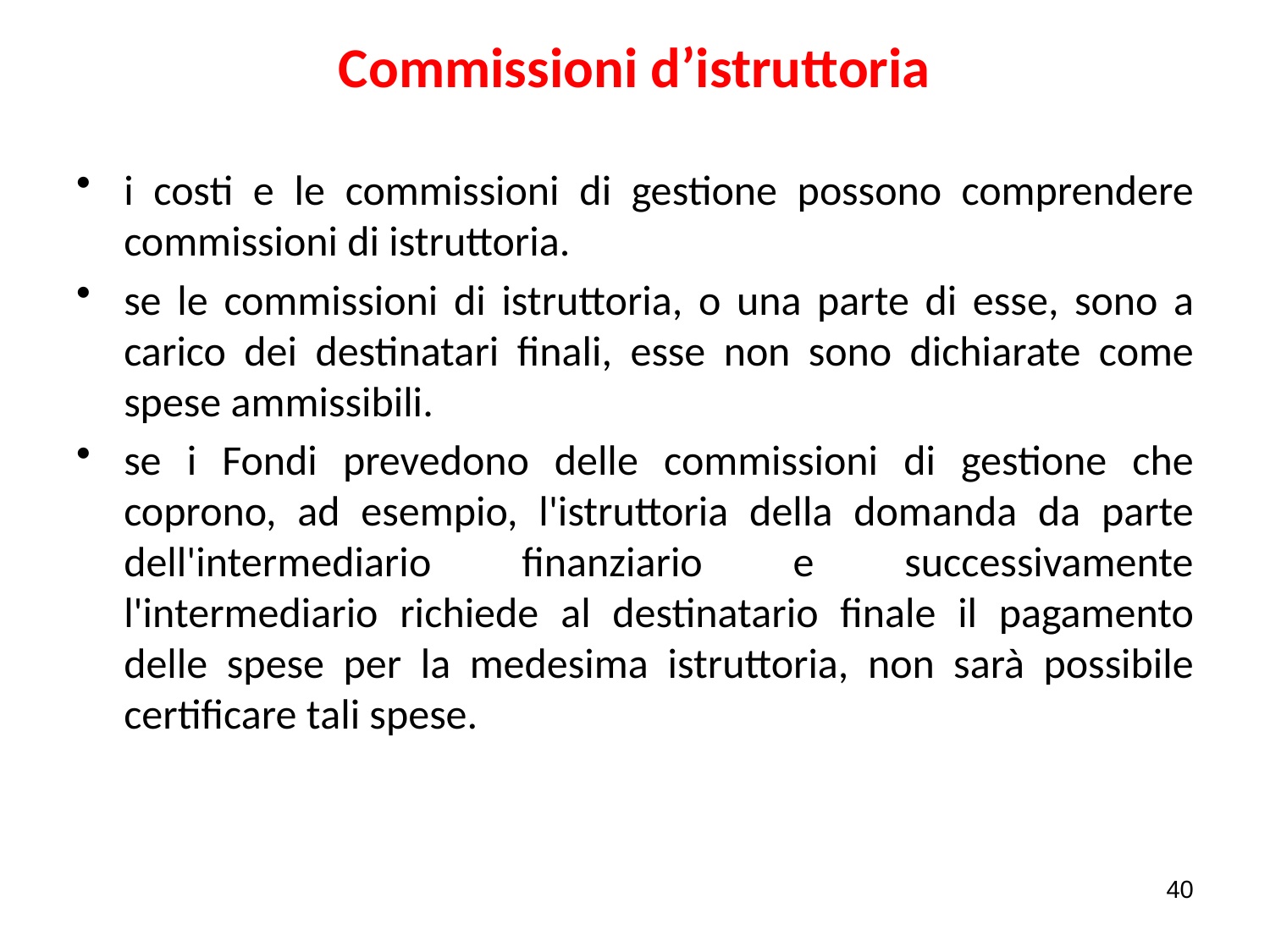

# Commissioni d’istruttoria
i costi e le commissioni di gestione possono comprendere commissioni di istruttoria.
se le commissioni di istruttoria, o una parte di esse, sono a carico dei destinatari finali, esse non sono dichiarate come spese ammissibili.
se i Fondi prevedono delle commissioni di gestione che coprono, ad esempio, l'istruttoria della domanda da parte dell'intermediario finanziario e successivamente l'intermediario richiede al destinatario finale il pagamento delle spese per la medesima istruttoria, non sarà possibile certificare tali spese.
40